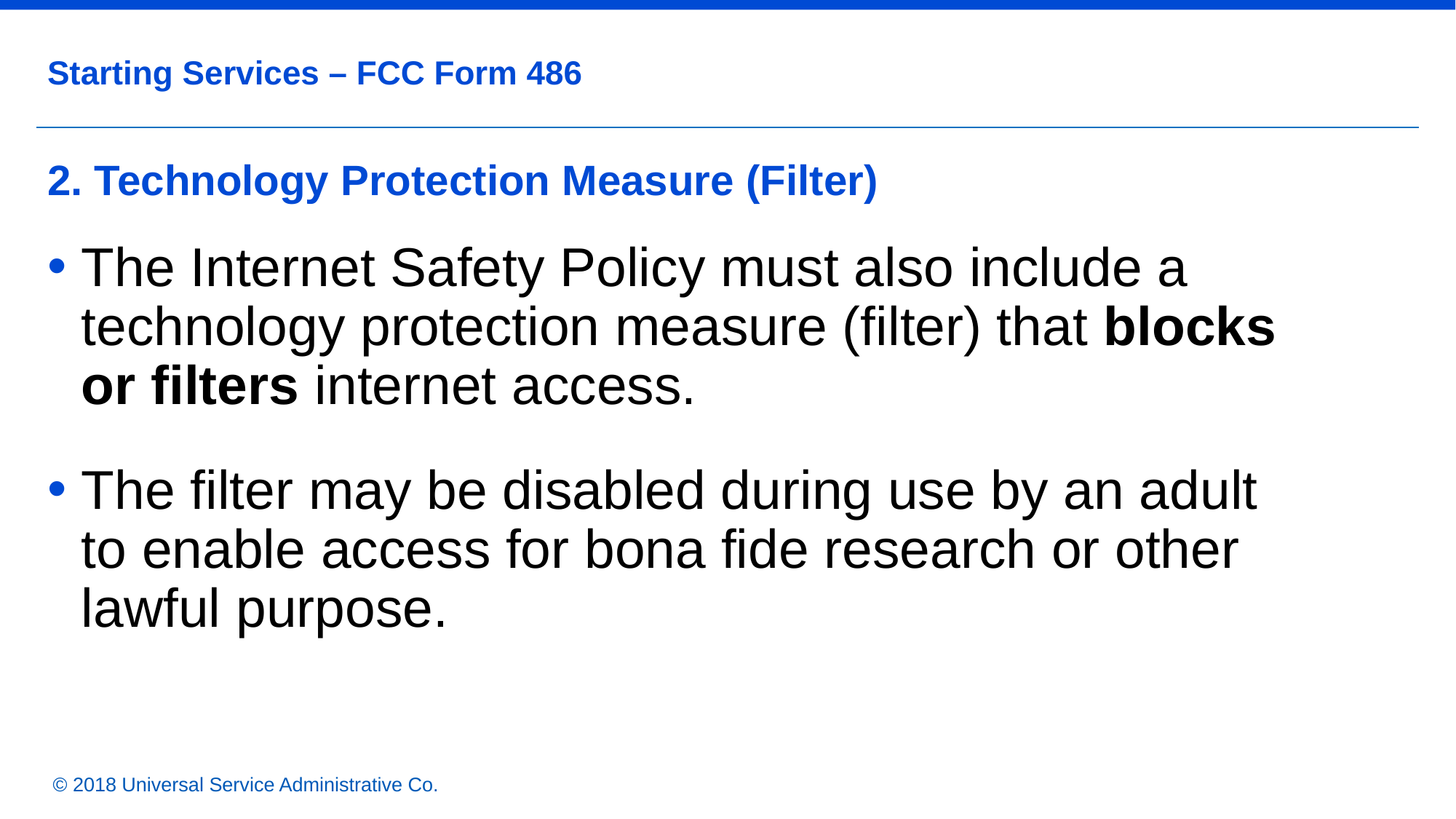

Starting Services – FCC Form 486
# 2. Technology Protection Measure (Filter)
The Internet Safety Policy must also include a technology protection measure (filter) that blocks or filters internet access.

The filter may be disabled during use by an adult to enable access for bona fide research or other lawful purpose.
© 2018 Universal Service Administrative Co.